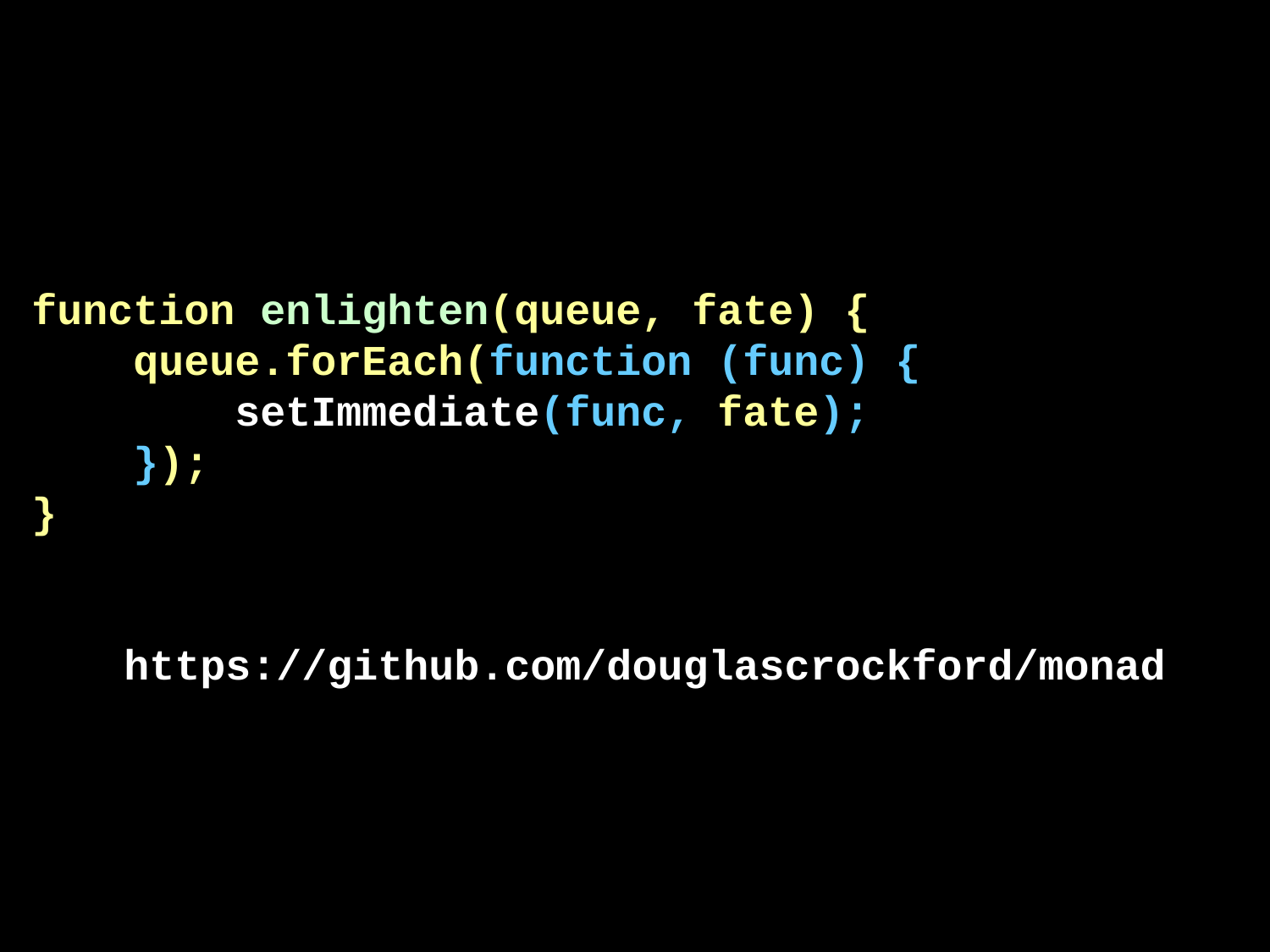

function enlighten(queue, fate) {
    queue.forEach(function (func) {
        setImmediate(func, fate);
    });
}

https://github.com/douglascrockford/monad